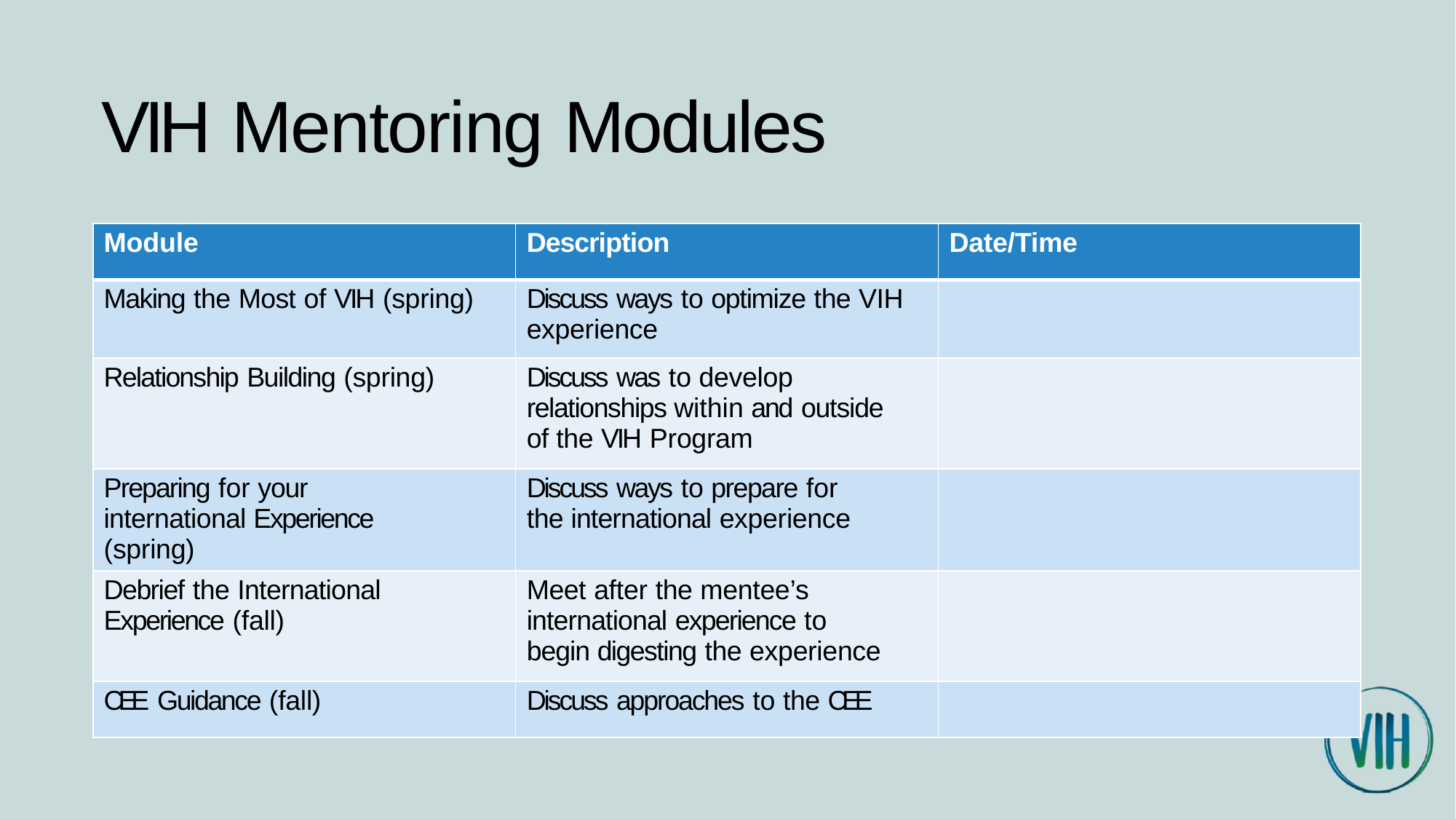

# VIH Mentoring Modules
| Module | Description | Date/Time |
| --- | --- | --- |
| Making the Most of VIH (spring) | Discuss ways to optimize the VIH experience |  |
| Relationship Building (spring) | Discuss was to develop relationships within and outside of the VIH Program |  |
| Preparing for your international Experience (spring) | Discuss ways to prepare for the international experience |  |
| Debrief the International Experience (fall) | Meet after the mentee’s international experience to begin digesting the experience |  |
| CEE Guidance (fall) | Discuss approaches to the CEE |  |